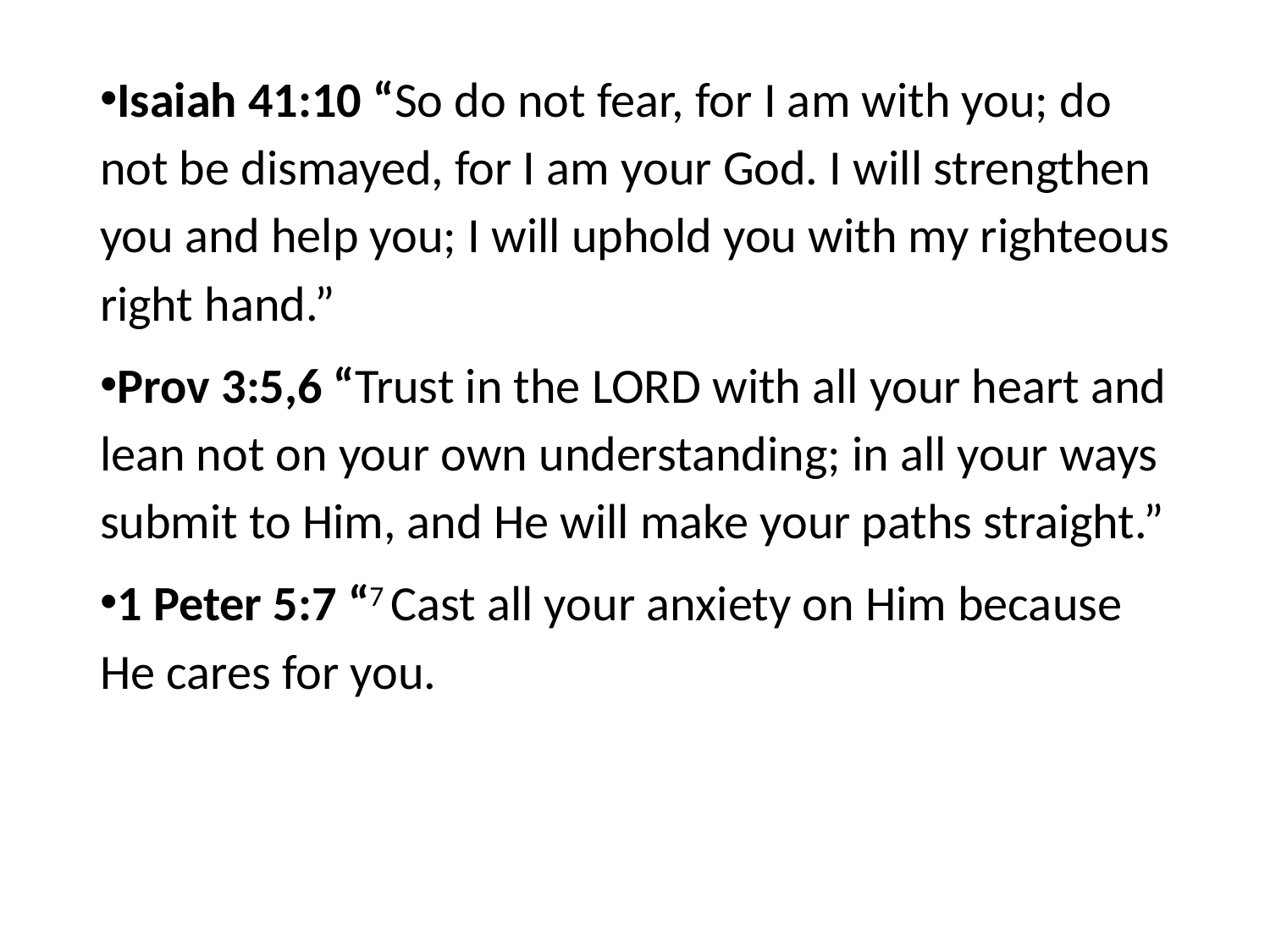

#
Isaiah 41:10 “So do not fear, for I am with you; do not be dismayed, for I am your God. I will strengthen you and help you; I will uphold you with my righteous right hand.”
Prov 3:5,6 “Trust in the LORD with all your heart and lean not on your own understanding; in all your ways submit to Him, and He will make your paths straight.”
1 Peter 5:7 “7 Cast all your anxiety on Him because He cares for you.